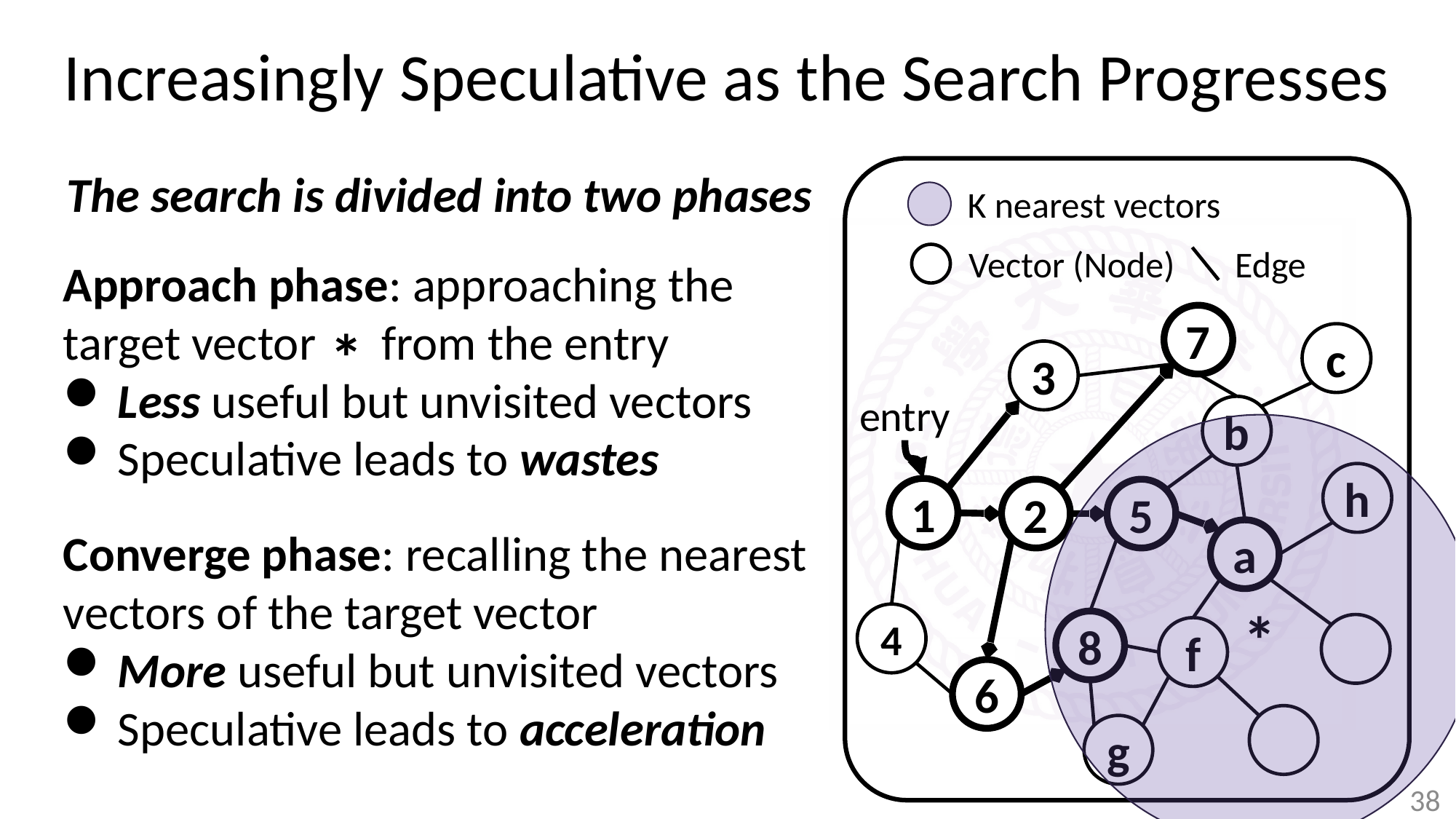

# Increasingly Speculative as the Search Progresses
The search is divided into two phases

K nearest vectors

Vector (Node)
Edge

Approach phase: approaching the target vector      from the entry
Less useful but unvisited vectors
Speculative leads to wastes
7
*
c
3
entry
b

h
1
2
5
Converge phase: recalling the nearest vectors of the target vector
More useful but unvisited vectors
Speculative leads to acceleration
a
*
4
8

f
6

g
38